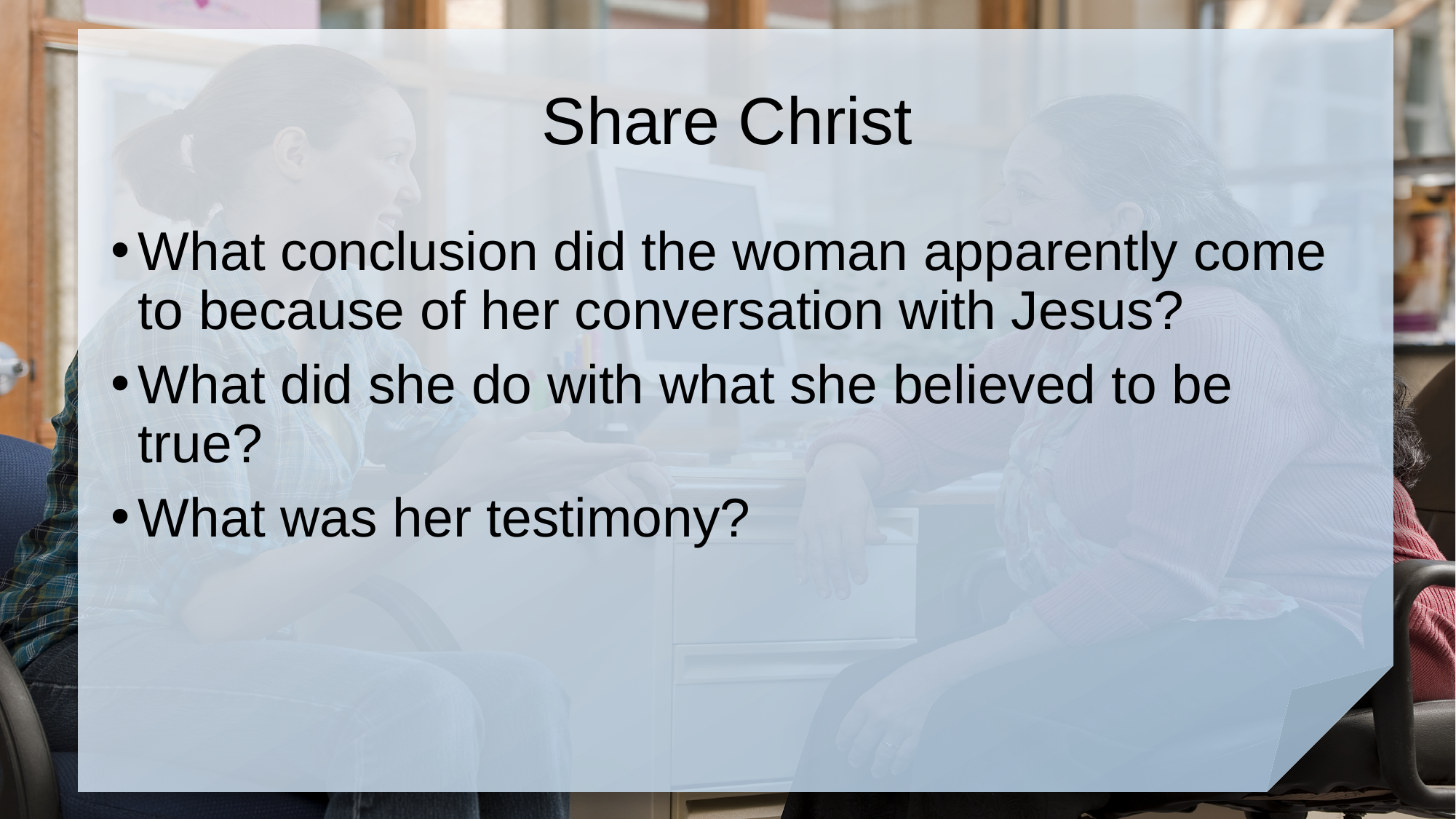

# Share Christ
What conclusion did the woman apparently come to because of her conversation with Jesus?
What did she do with what she believed to be true?
What was her testimony?